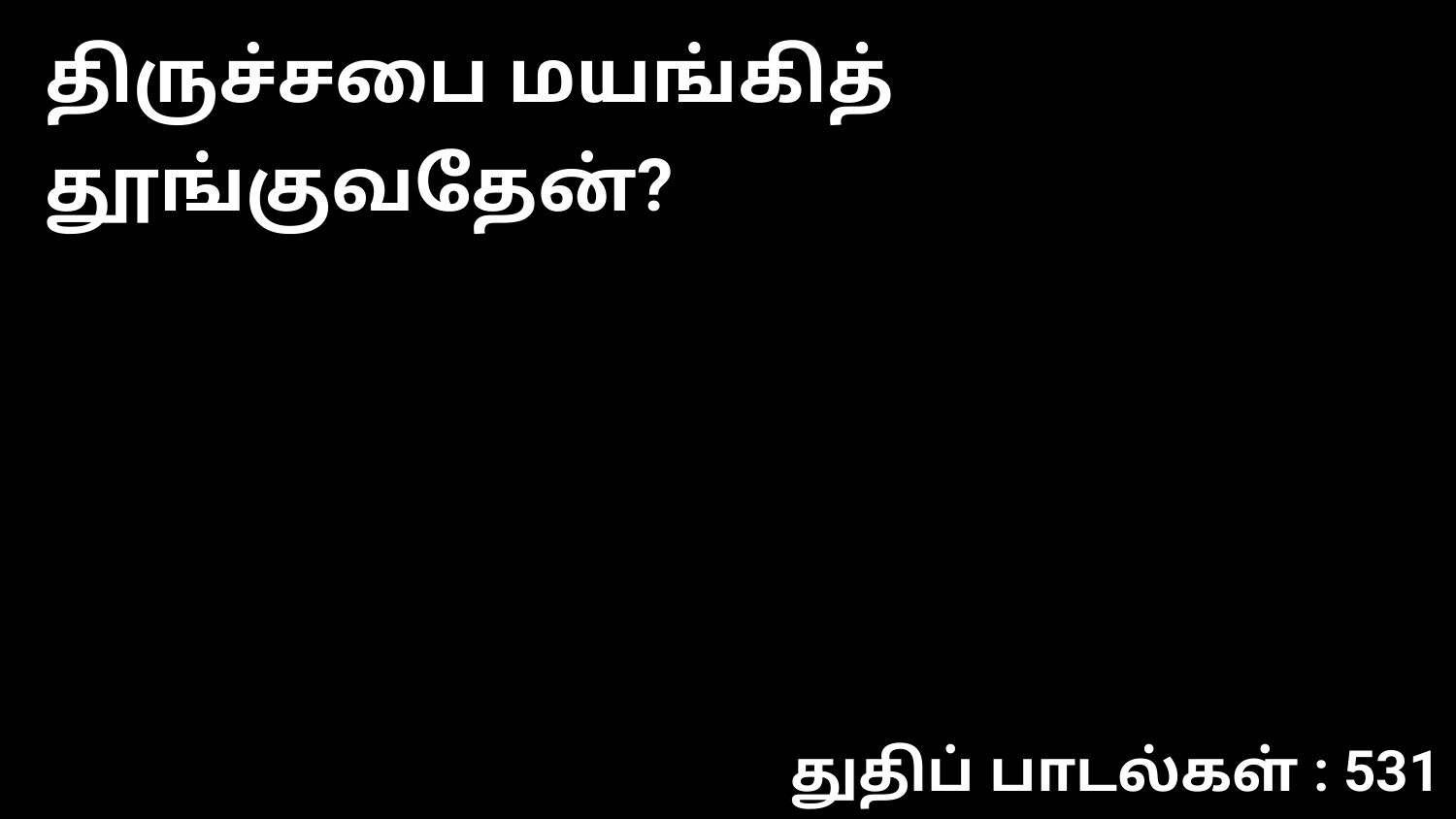

திருச்சபை மயங்கித் தூங்குவதேன்?
துதிப் பாடல்கள் : 531